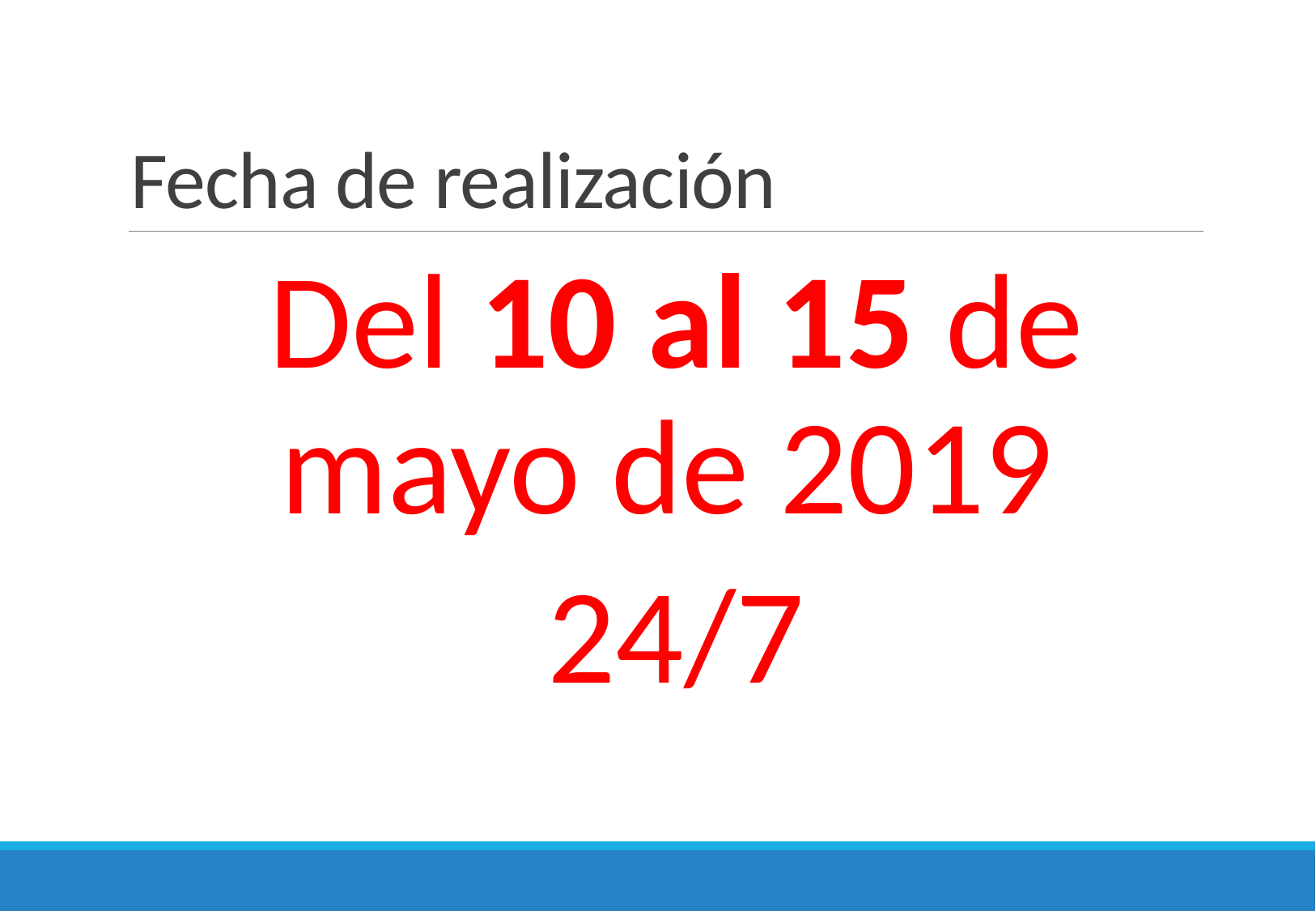

# Fecha de realización
Del 10 al 15 de mayo de 2019
24/7